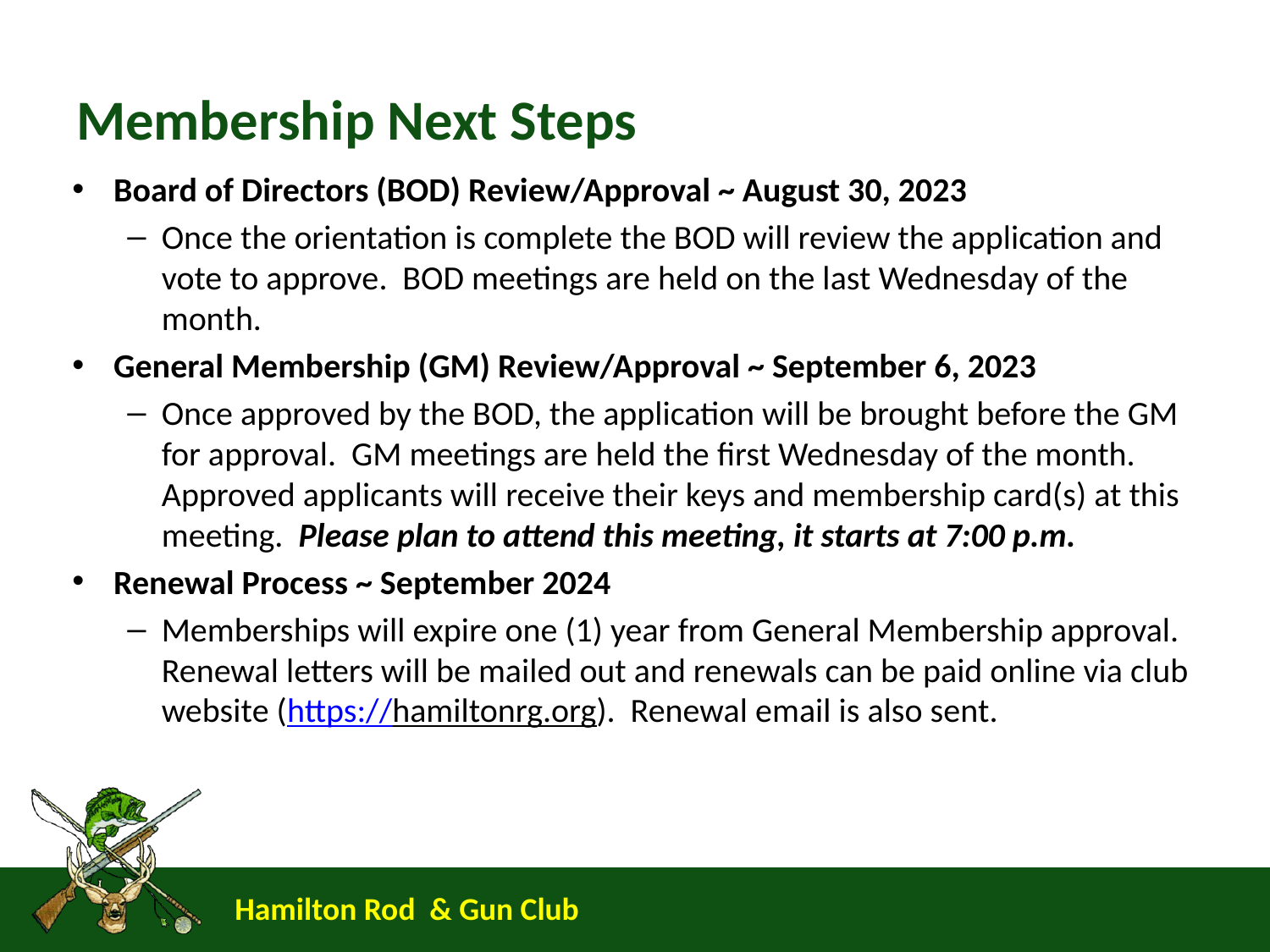

# Membership Next Steps
Board of Directors (BOD) Review/Approval ~ August 30, 2023
Once the orientation is complete the BOD will review the application and vote to approve.  BOD meetings are held on the last Wednesday of the month.
General Membership (GM) Review/Approval ~ September 6, 2023
Once approved by the BOD, the application will be brought before the GM for approval.  GM meetings are held the first Wednesday of the month.  Approved applicants will receive their keys and membership card(s) at this meeting.  Please plan to attend this meeting, it starts at 7:00 p.m.
Renewal Process ~ September 2024
Memberships will expire one (1) year from General Membership approval. Renewal letters will be mailed out and renewals can be paid online via club website (https://hamiltonrg.org).  Renewal email is also sent.